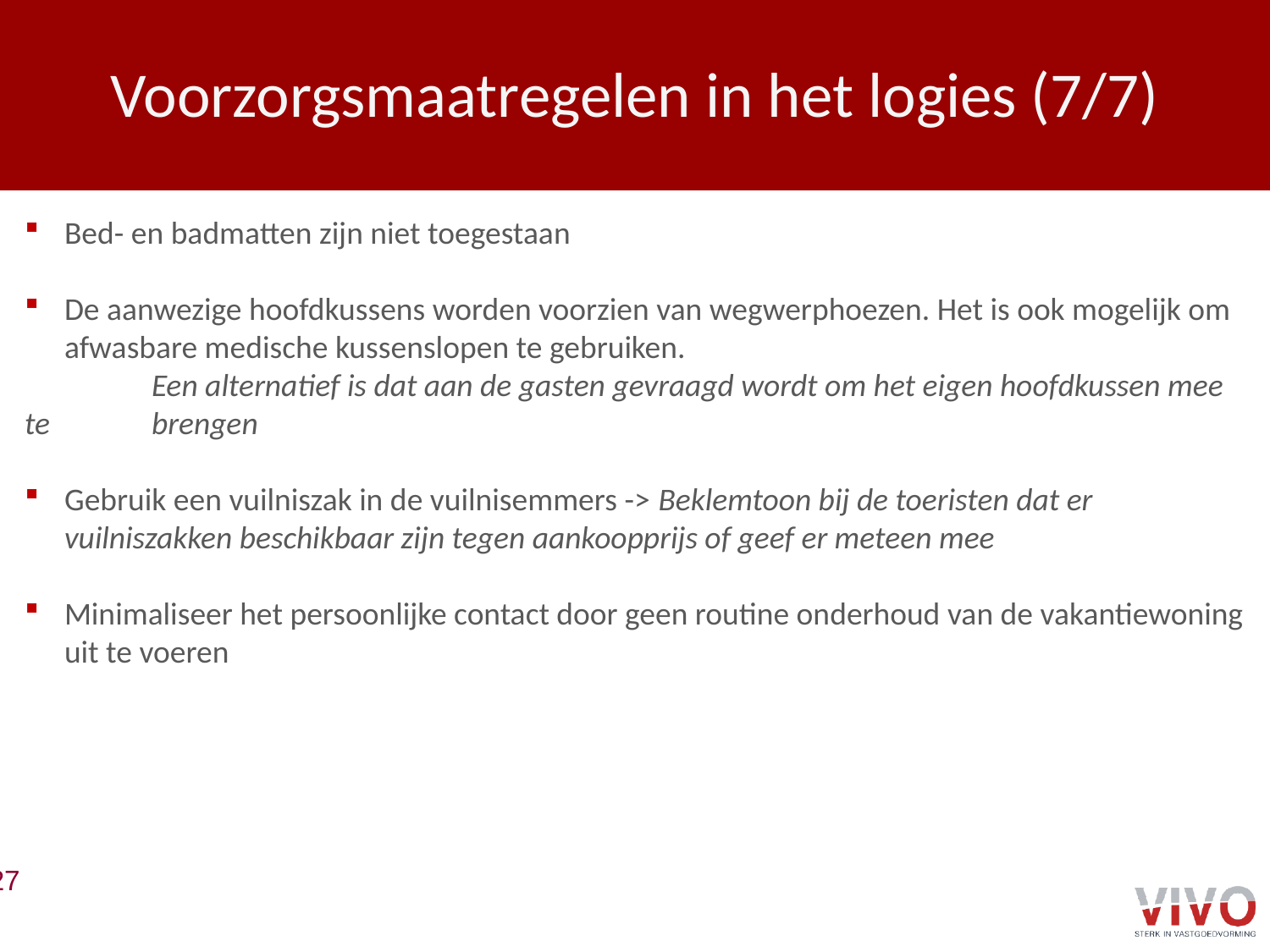

# Voorzorgsmaatregelen in het logies (7/7)
Bed- en badmatten zijn niet toegestaan

De aanwezige hoofdkussens worden voorzien van wegwerphoezen. Het is ook mogelijk om afwasbare medische kussenslopen te gebruiken.
	Een alternatief is dat aan de gasten gevraagd wordt om het eigen hoofdkussen mee te 	brengen

Gebruik een vuilniszak in de vuilnisemmers -> Beklemtoon bij de toeristen dat er vuilniszakken beschikbaar zijn tegen aankoopprijs of geef er meteen mee

Minimaliseer het persoonlijke contact door geen routine onderhoud van de vakantiewoning uit te voeren